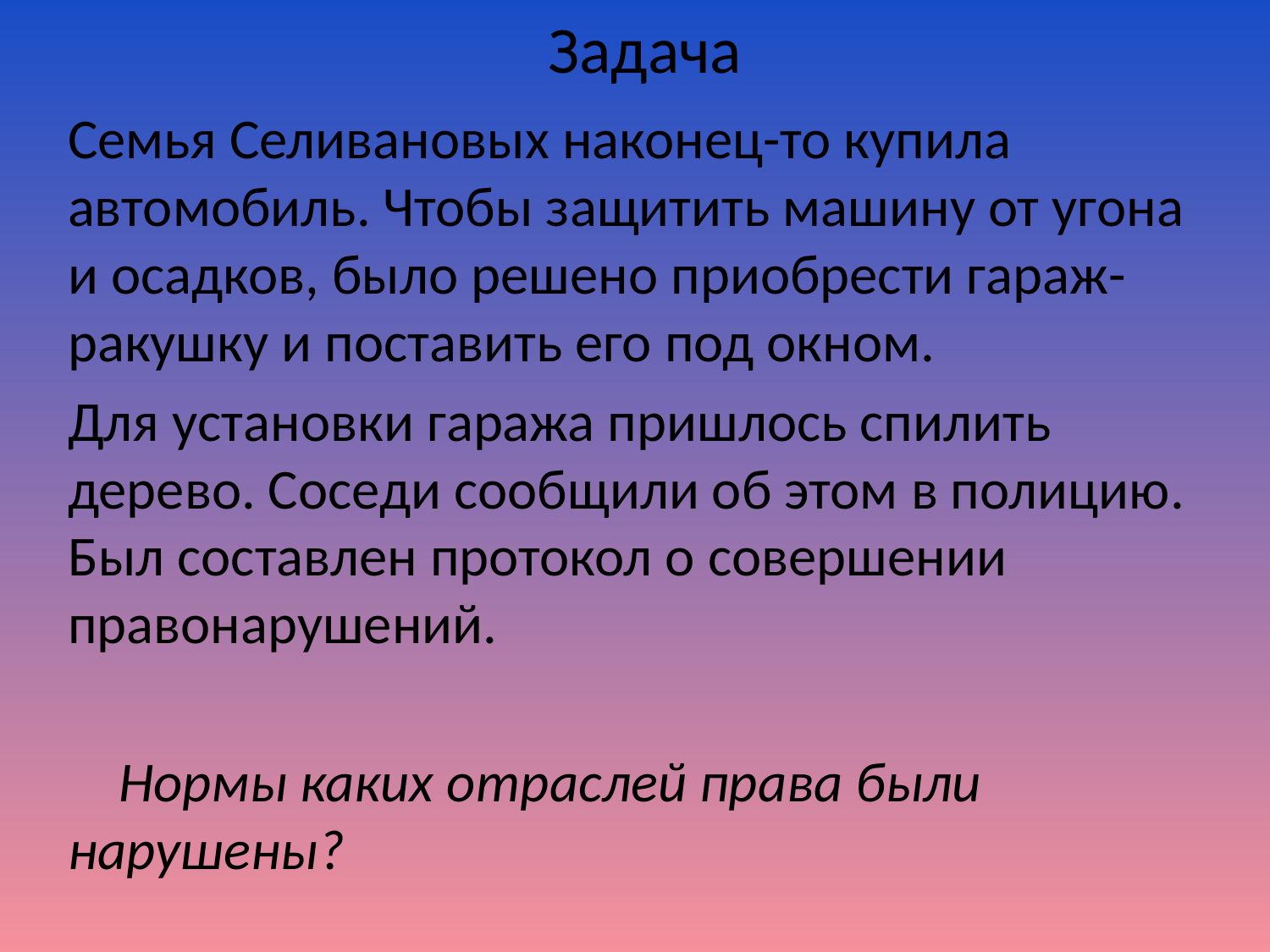

# Задача
Семья Селивановых наконец-то купила автомобиль. Чтобы защитить машину от угона и осадков, было решено приобрести гараж-ракушку и поставить его под окном.
Для установки гаража пришлось спилить дерево. Соседи сообщили об этом в полицию. Был составлен протокол о совершении правонарушений.

    Нормы каких отраслей права были нарушены?